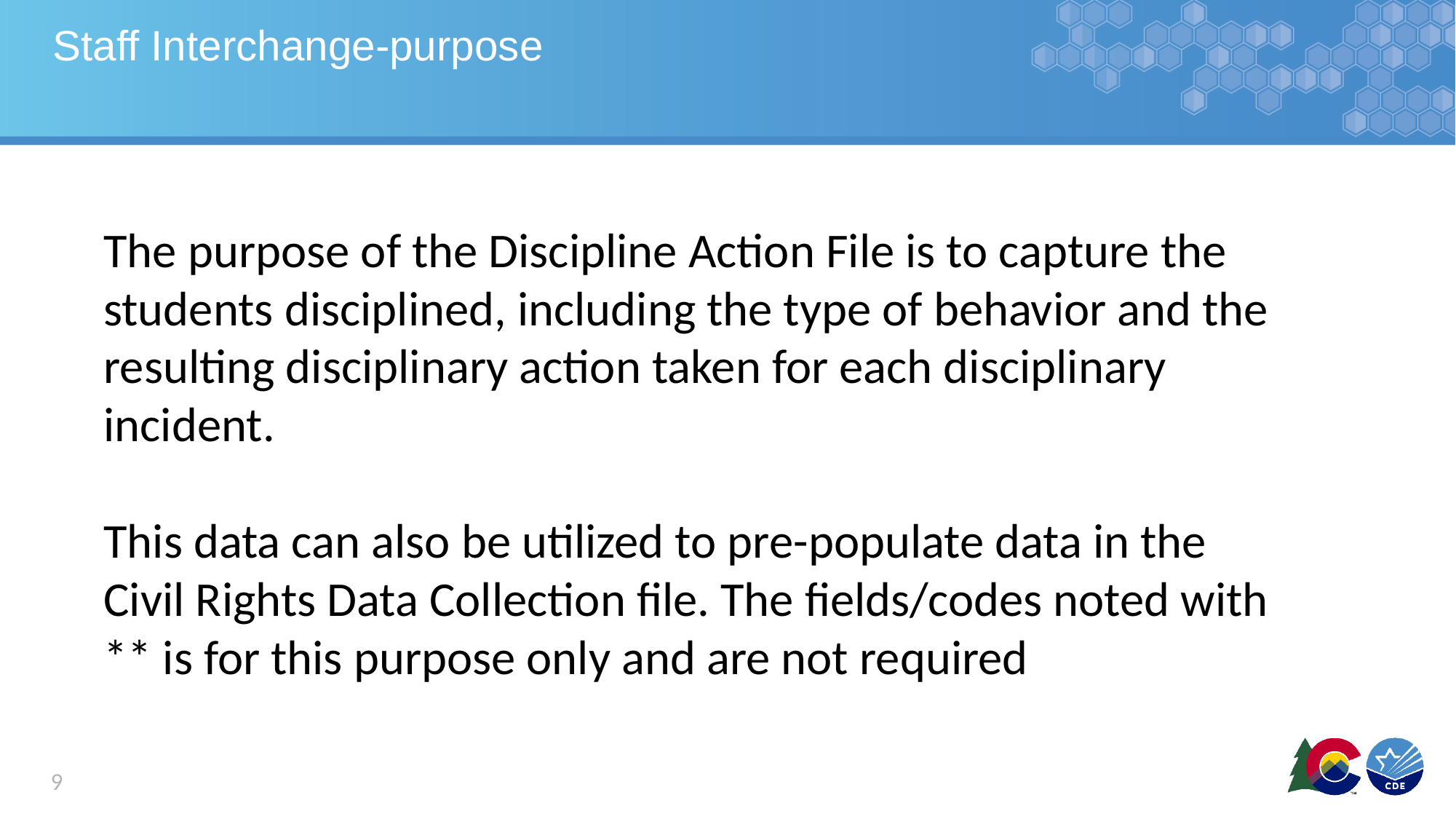

# Staff Interchange-purpose
The purpose of the Discipline Action File is to capture the students disciplined, including the type of behavior and the resulting disciplinary action taken for each disciplinary incident.

This data can also be utilized to pre-populate data in the Civil Rights Data Collection file. The fields/codes noted with ** is for this purpose only and are not required
9